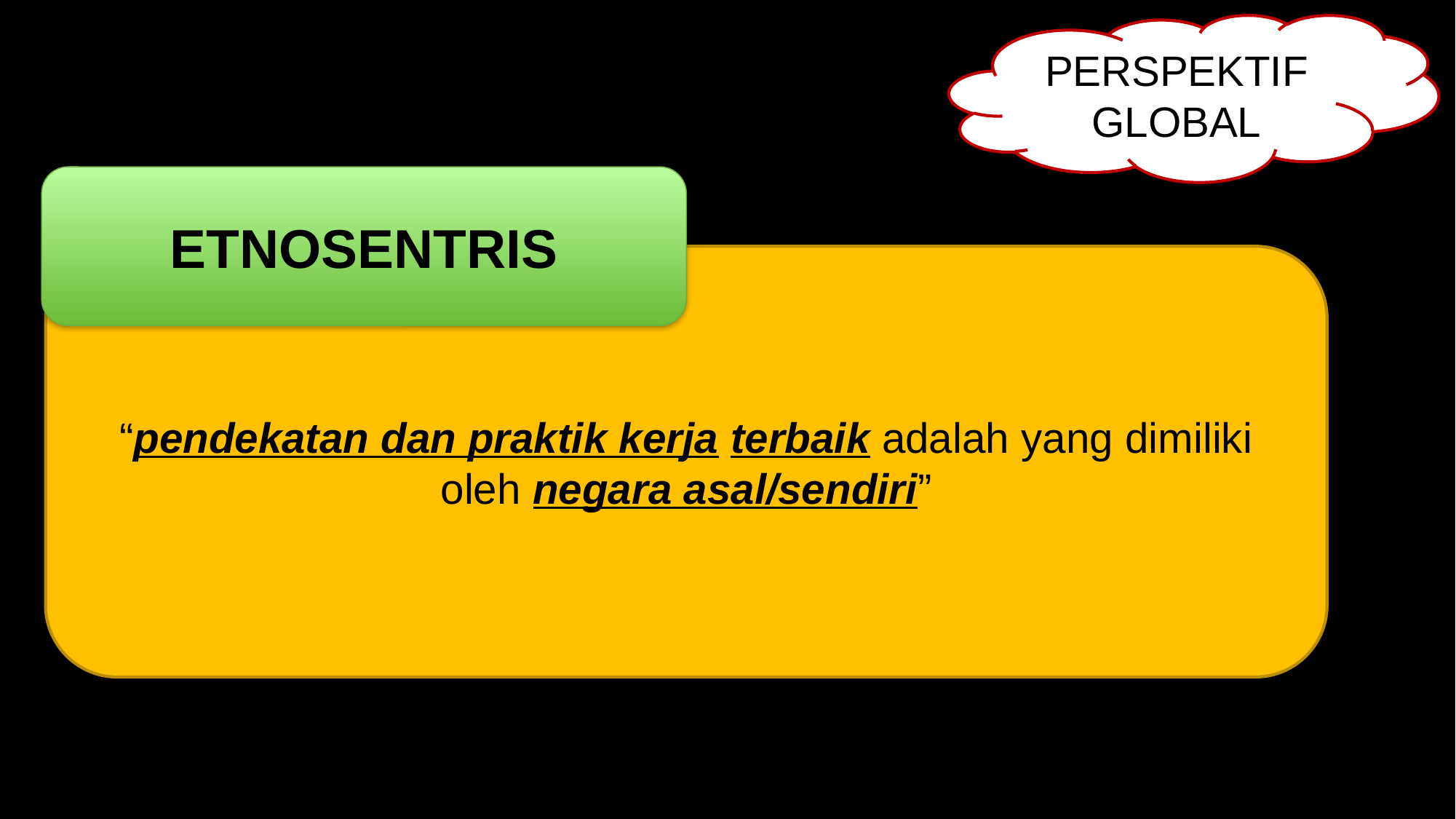

PERSPEKTIF GLOBAL
ETNOSENTRIS
“pendekatan dan praktik kerja terbaik adalah yang dimiliki oleh negara asal/sendiri”